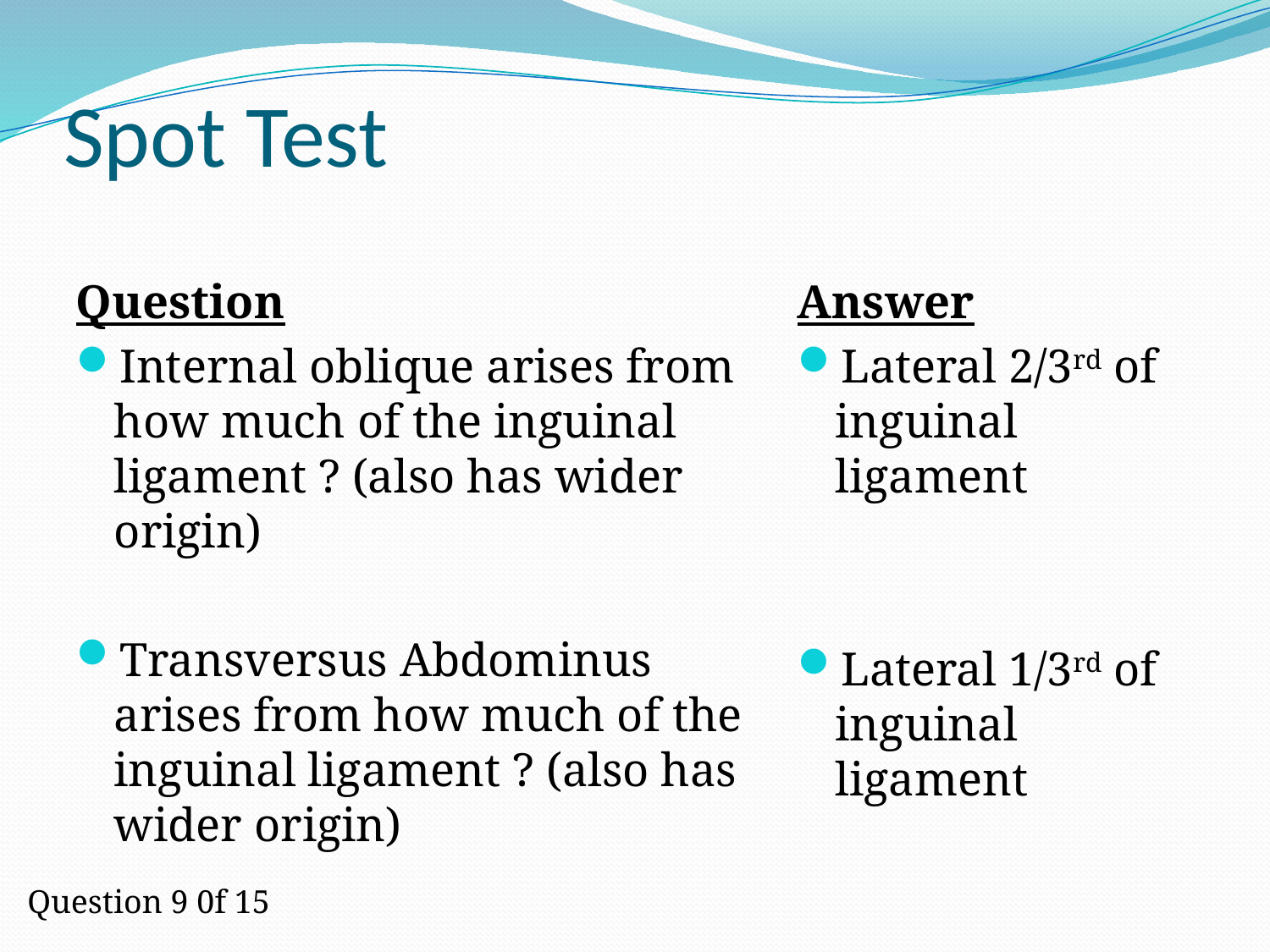

# Spot Test
Question
Internal oblique arises from how much of the inguinal ligament ? (also has wider origin)

Transversus Abdominus arises from how much of the inguinal ligament ? (also has wider origin)

Answer
Lateral 2/3rd of inguinal ligament

Lateral 1/3rd of inguinal ligament
Question 9 0f 15